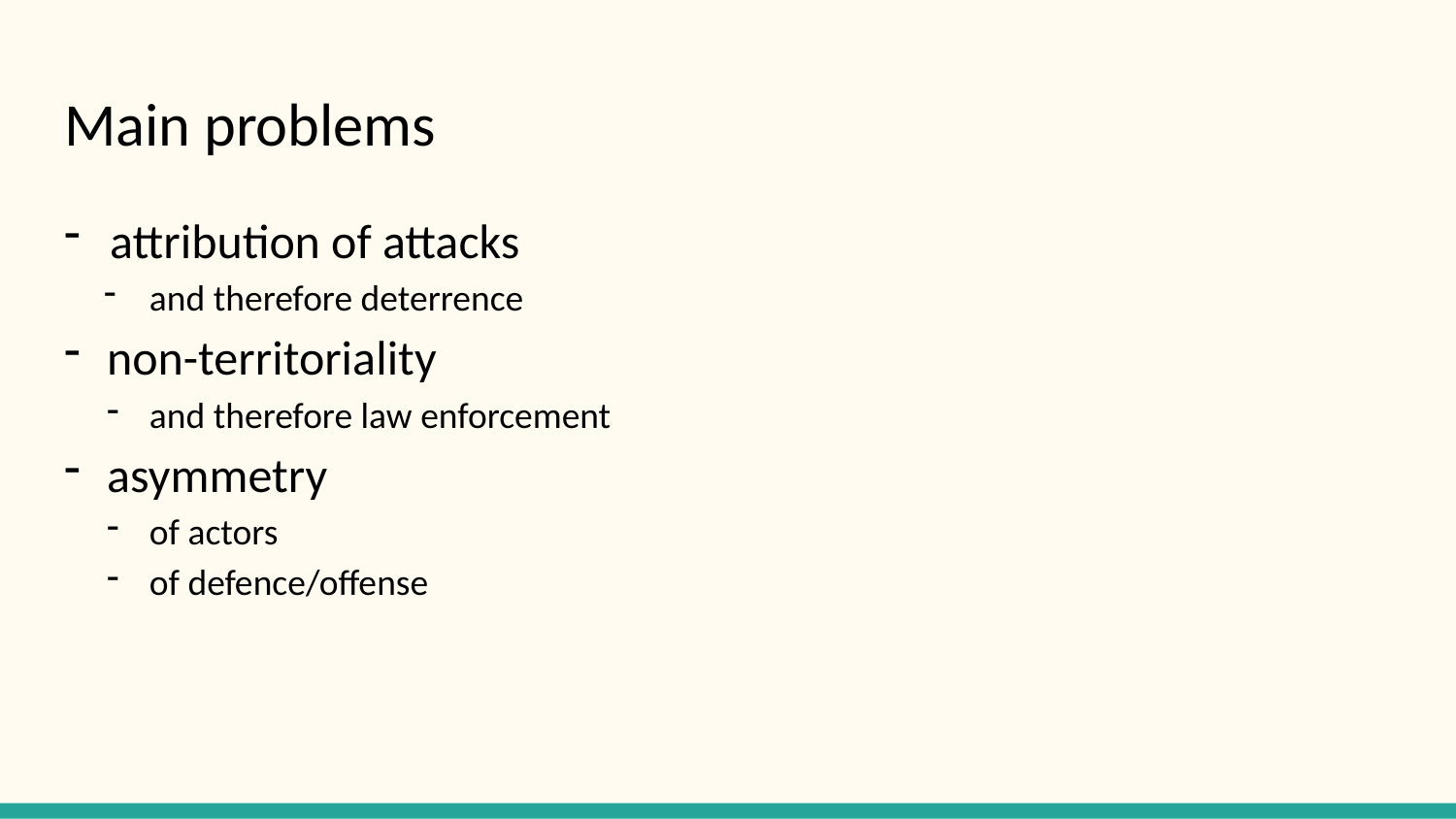

# Main problems
attribution of attacks
and therefore deterrence
non-territoriality
and therefore law enforcement
asymmetry
of actors
of defence/offense